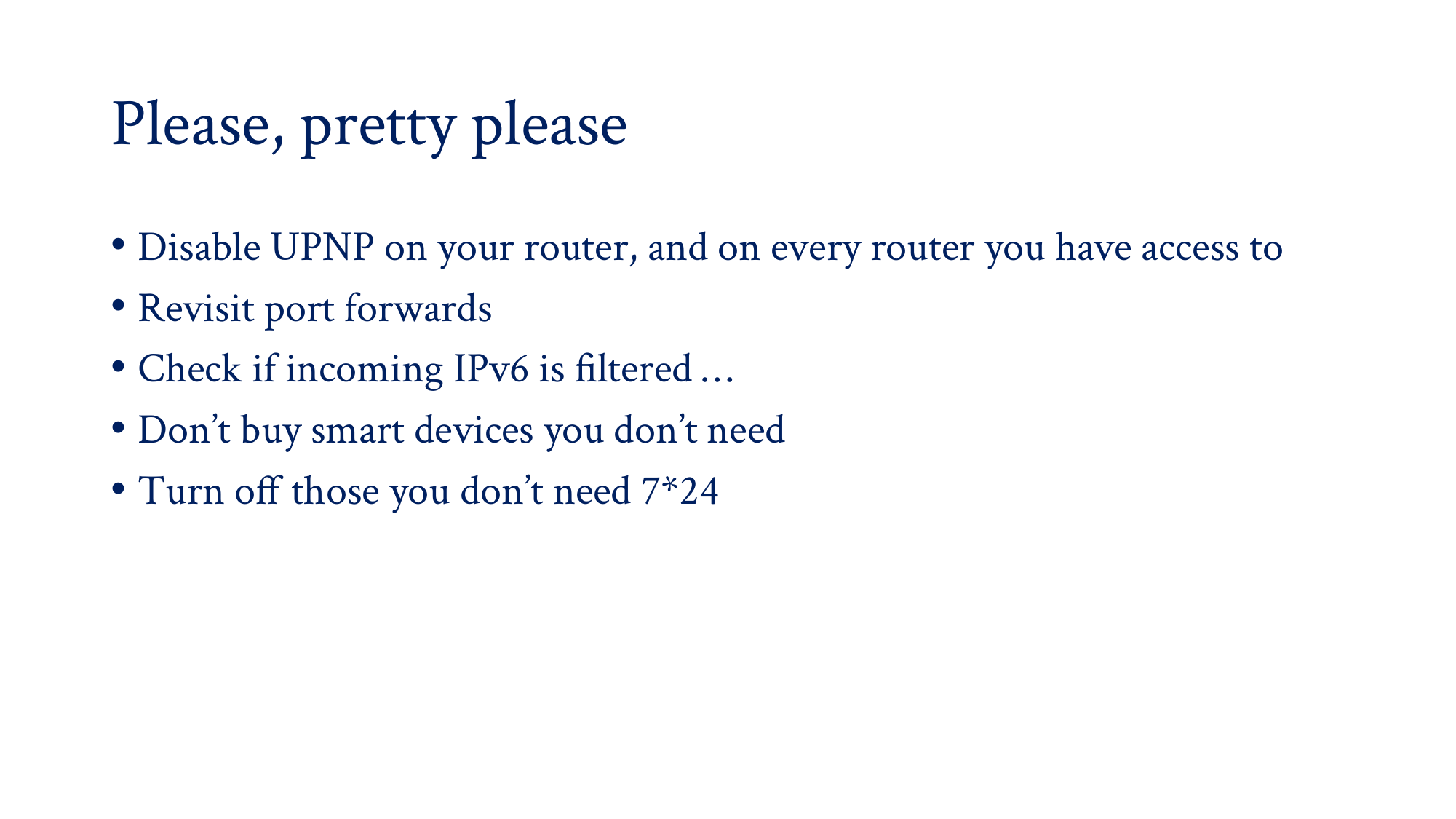

# Please, pretty please
Disable UPNP on your router, and on every router you have access to
Revisit port forwards
Check if incoming IPv6 is filtered …
Don’t buy smart devices you don’t need
Turn off those you don’t need 7*24